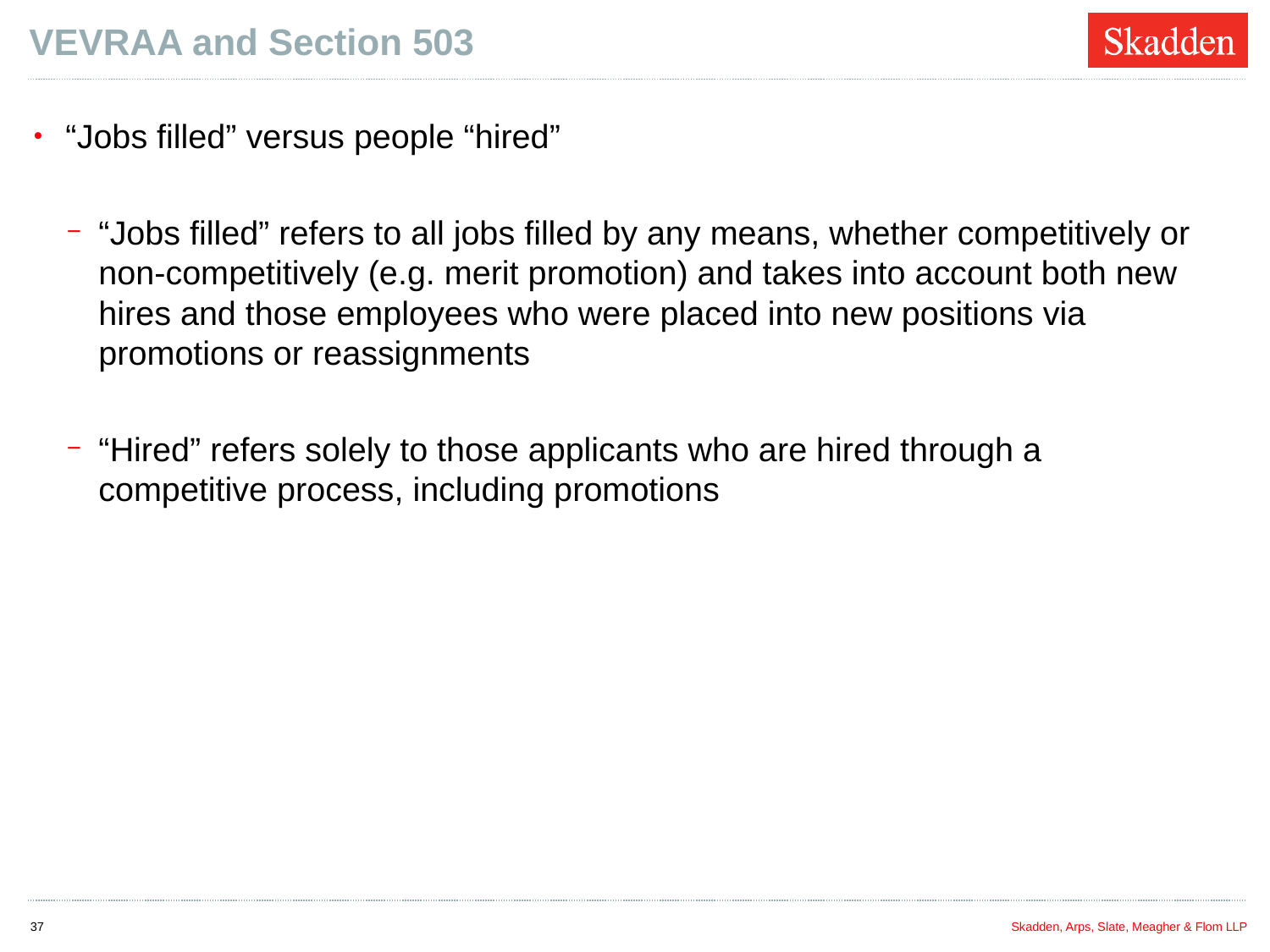

# VEVRAA and Section 503
“Jobs filled” versus people “hired”
“Jobs filled” refers to all jobs filled by any means, whether competitively or non-competitively (e.g. merit promotion) and takes into account both new hires and those employees who were placed into new positions via promotions or reassignments
“Hired” refers solely to those applicants who are hired through a competitive process, including promotions